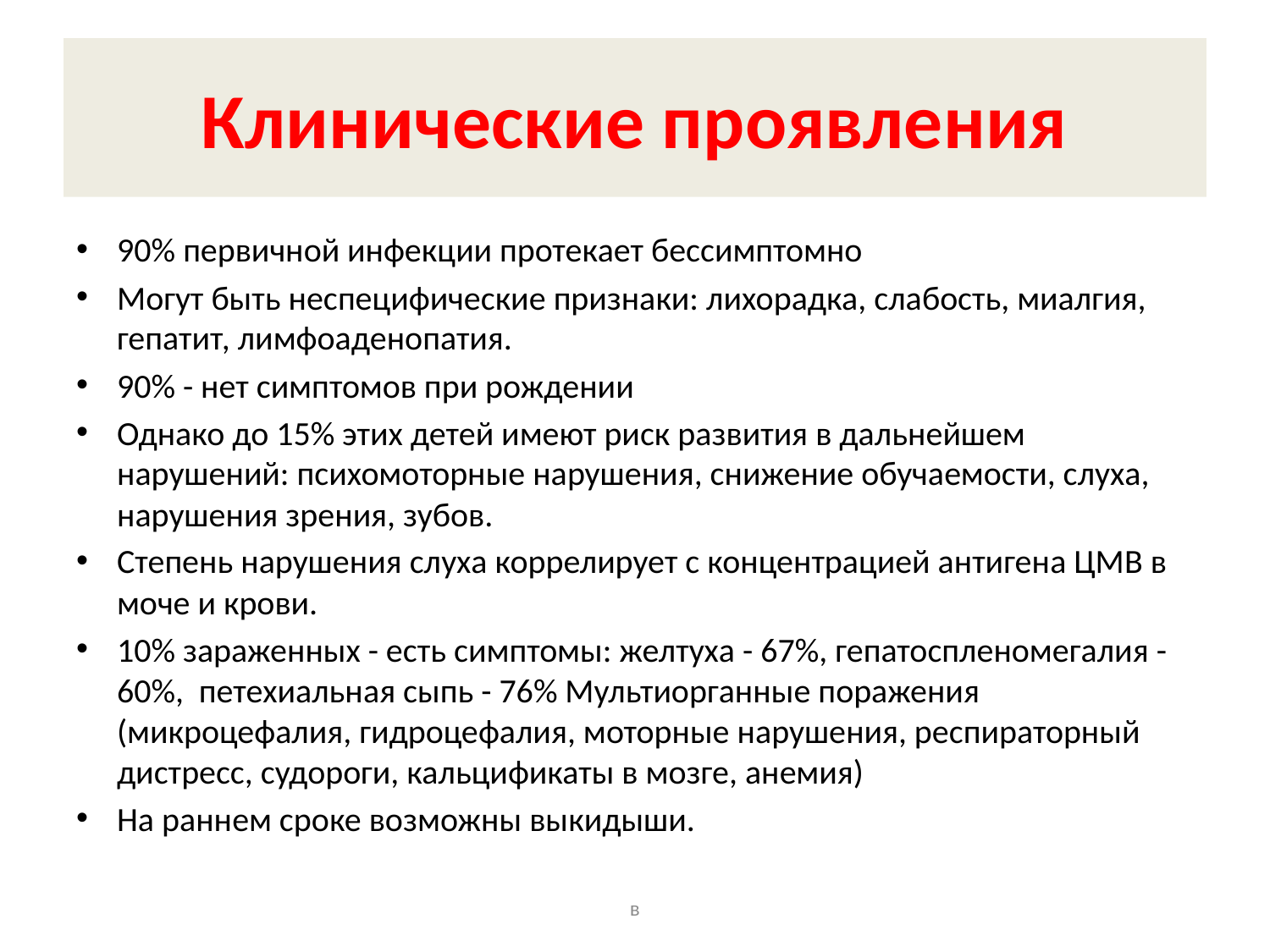

# Клинические проявления
90% первичной инфекции протекает бессимптомно
Могут быть неспецифические признаки: лихорадка, слабость, миалгия, гепатит, лимфоаденопатия.
90% - нет симптомов при рождении
Однако до 15% этих детей имеют риск развития в дальнейшем нарушений: психомоторные нарушения, снижение обучаемости, слуха, нарушения зрения, зубов.
Степень нарушения слуха коррелирует с концентрацией антигена ЦМВ в моче и крови.
10% зараженных - есть симптомы: желтуха - 67%, гепатоспленомегалия - 60%,  петехиальная сыпь - 76% Мультиорганные поражения (микроцефалия, гидроцефалия, моторные нарушения, респираторный дистресс, судороги, кальцификаты в мозге, анемия)
На раннем сроке возможны выкидыши.

в